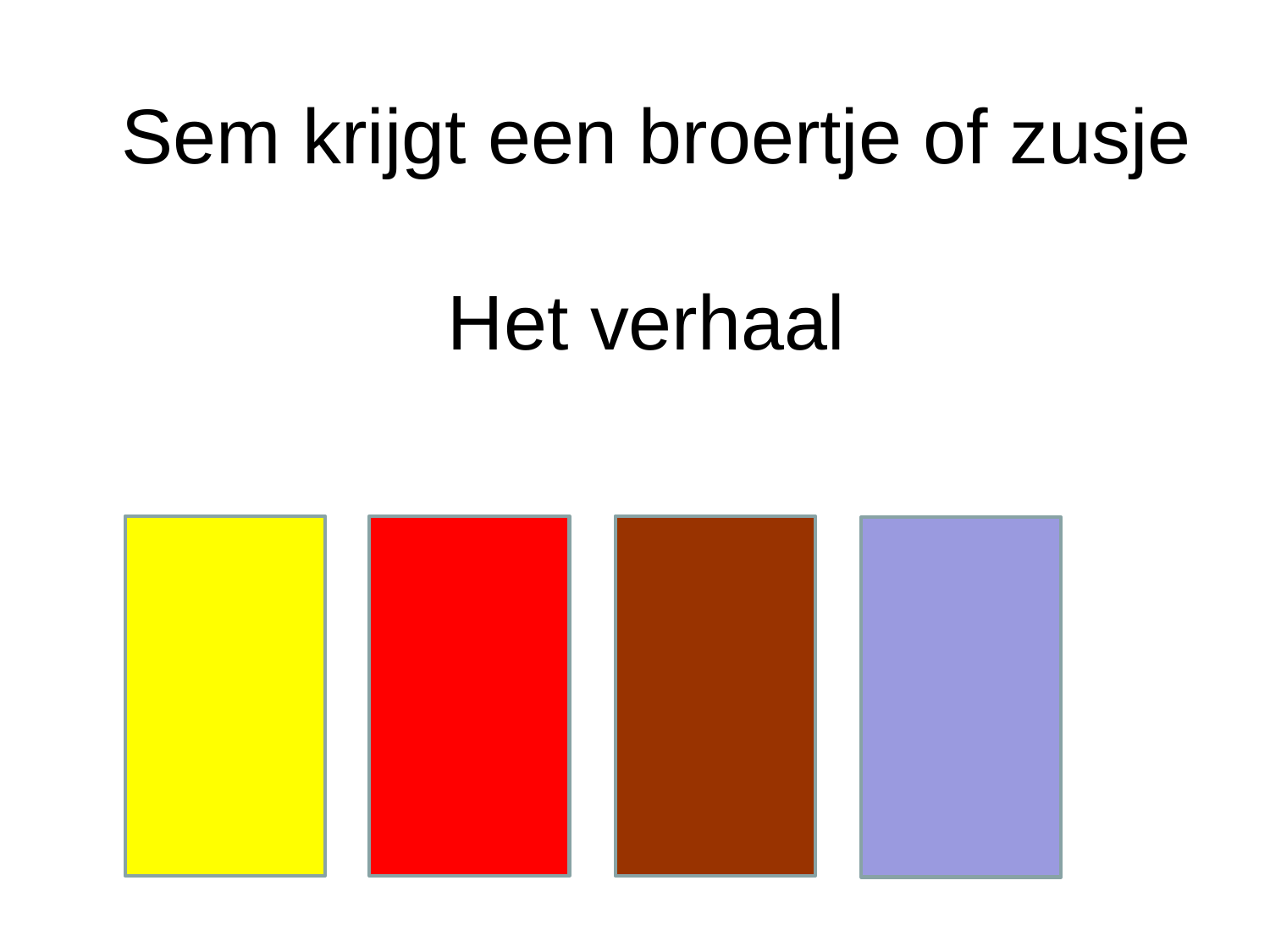

# Sem krijgt een broertje of zusje Het verhaal